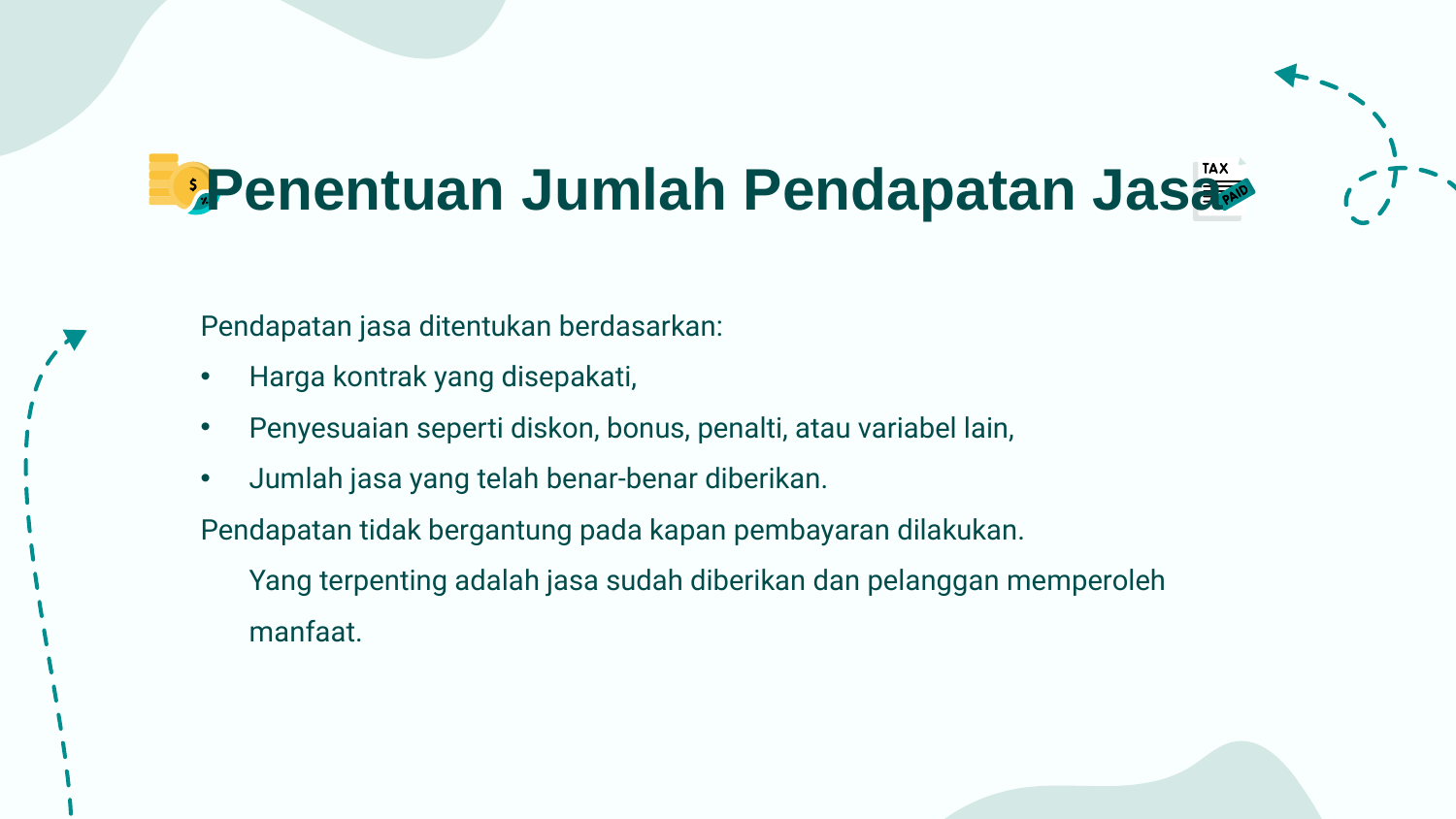

# Penentuan Jumlah Pendapatan Jasa

Pendapatan jasa ditentukan berdasarkan:
Harga kontrak yang disepakati,
Penyesuaian seperti diskon, bonus, penalti, atau variabel lain,
Jumlah jasa yang telah benar-benar diberikan.
Pendapatan tidak bergantung pada kapan pembayaran dilakukan.
Yang terpenting adalah jasa sudah diberikan dan pelanggan memperoleh manfaat.